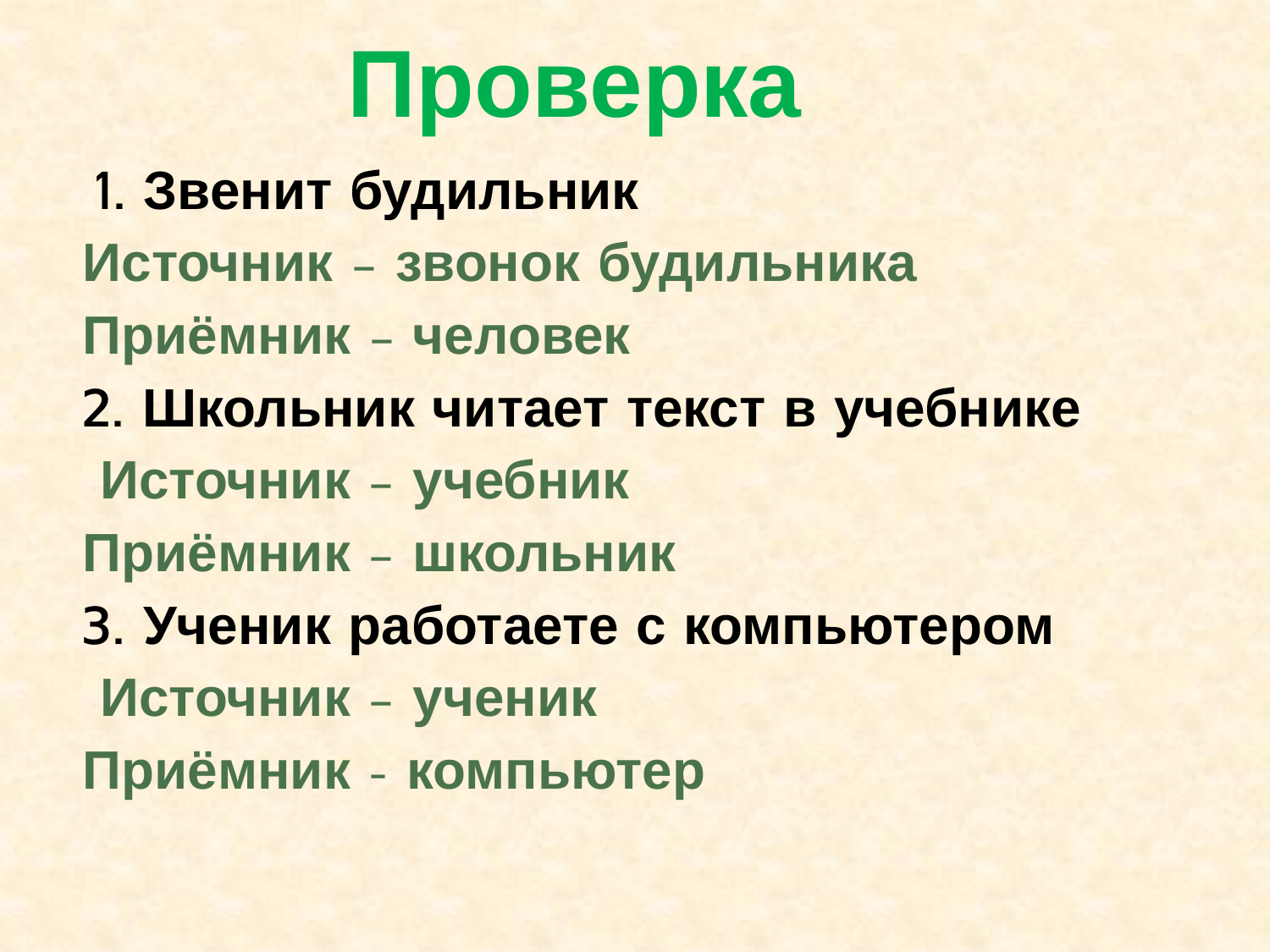

# Проверка
 1. Звенит будильник
Источник – звонок будильника
Приёмник – человек
2. Школьник читает текст в учебнике
 Источник – учебник
Приёмник – школьник
3. Ученик работаете с компьютером
 Источник – ученик
Приёмник - компьютер